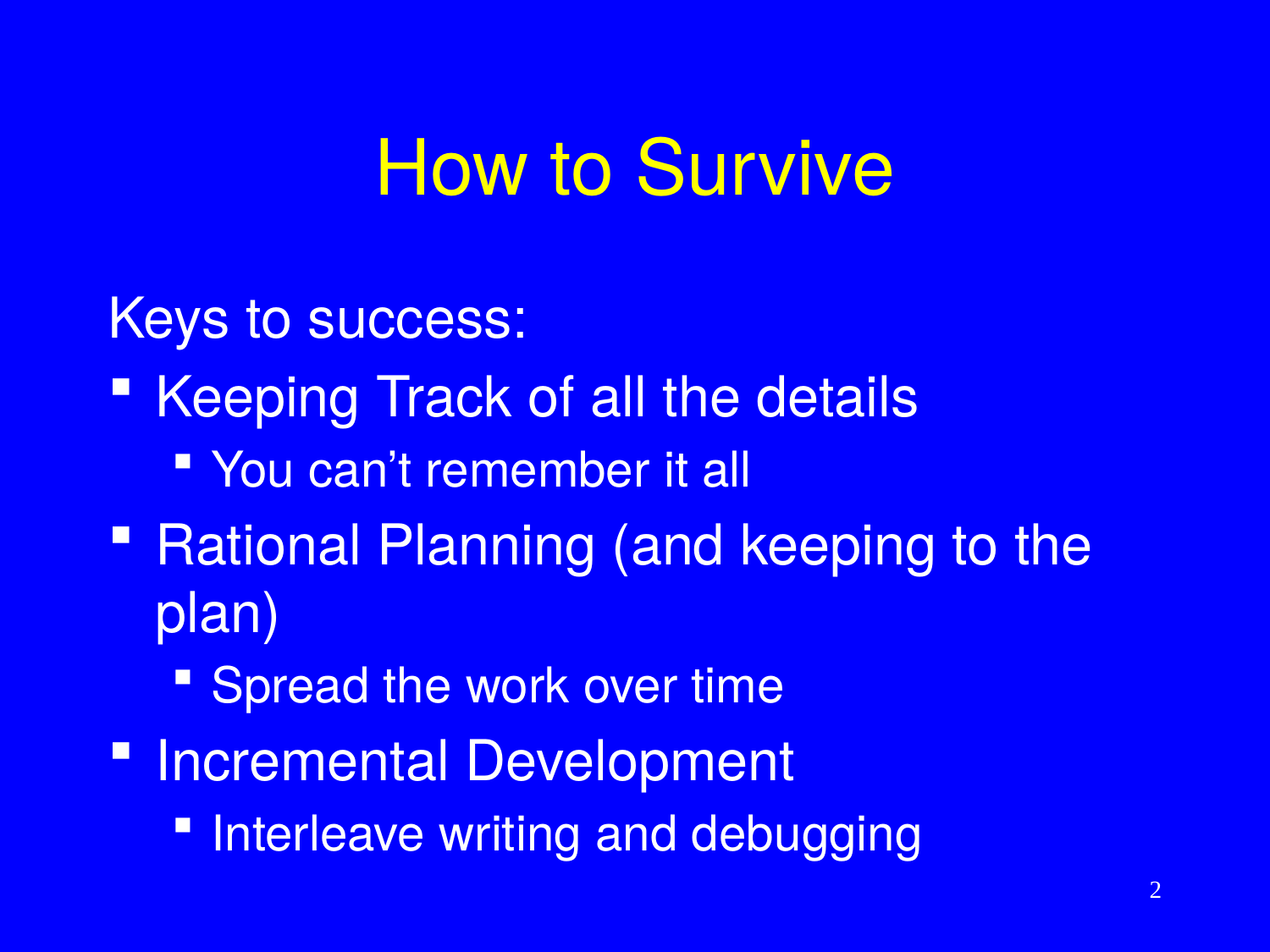

# How to Survive
Keys to success:
Keeping Track of all the details
You can’t remember it all
Rational Planning (and keeping to the plan)
Spread the work over time
Incremental Development
Interleave writing and debugging

2